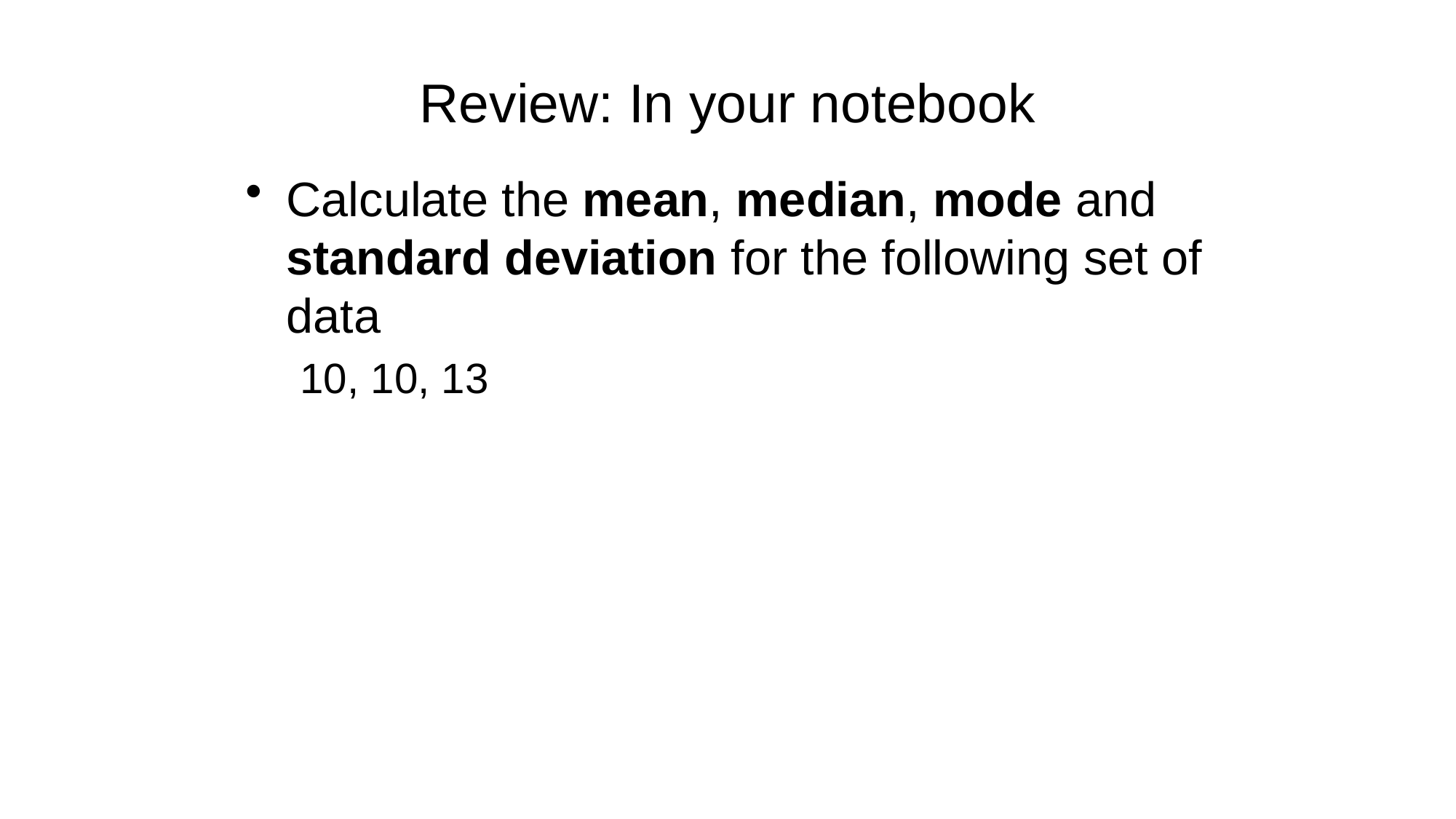

# Review: In your notebook
Calculate the mean, median, mode and standard deviation for the following set of data
10, 10, 13